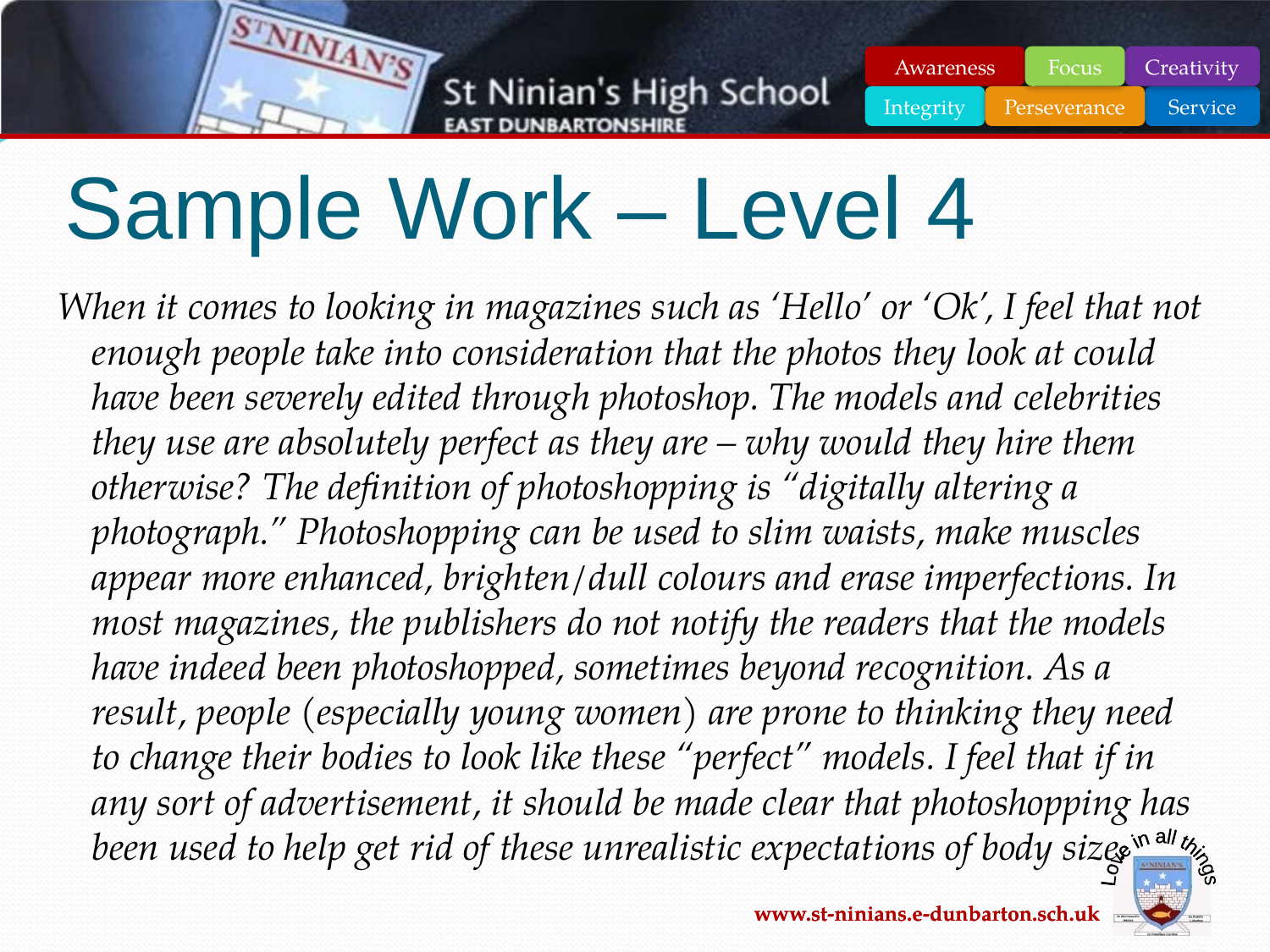

# Sample Work – Level 4
When it comes to looking in magazines such as ‘Hello’ or ‘Ok’, I feel that not enough people take into consideration that the photos they look at could have been severely edited through photoshop. The models and celebrities they use are absolutely perfect as they are – why would they hire them otherwise? The definition of photoshopping is “digitally altering a photograph.” Photoshopping can be used to slim waists, make muscles appear more enhanced, brighten/dull colours and erase imperfections. In most magazines, the publishers do not notify the readers that the models have indeed been photoshopped, sometimes beyond recognition. As a result, people (especially young women) are prone to thinking they need to change their bodies to look like these “perfect” models. I feel that if in any sort of advertisement, it should be made clear that photoshopping has been used to help get rid of these unrealistic expectations of body size.